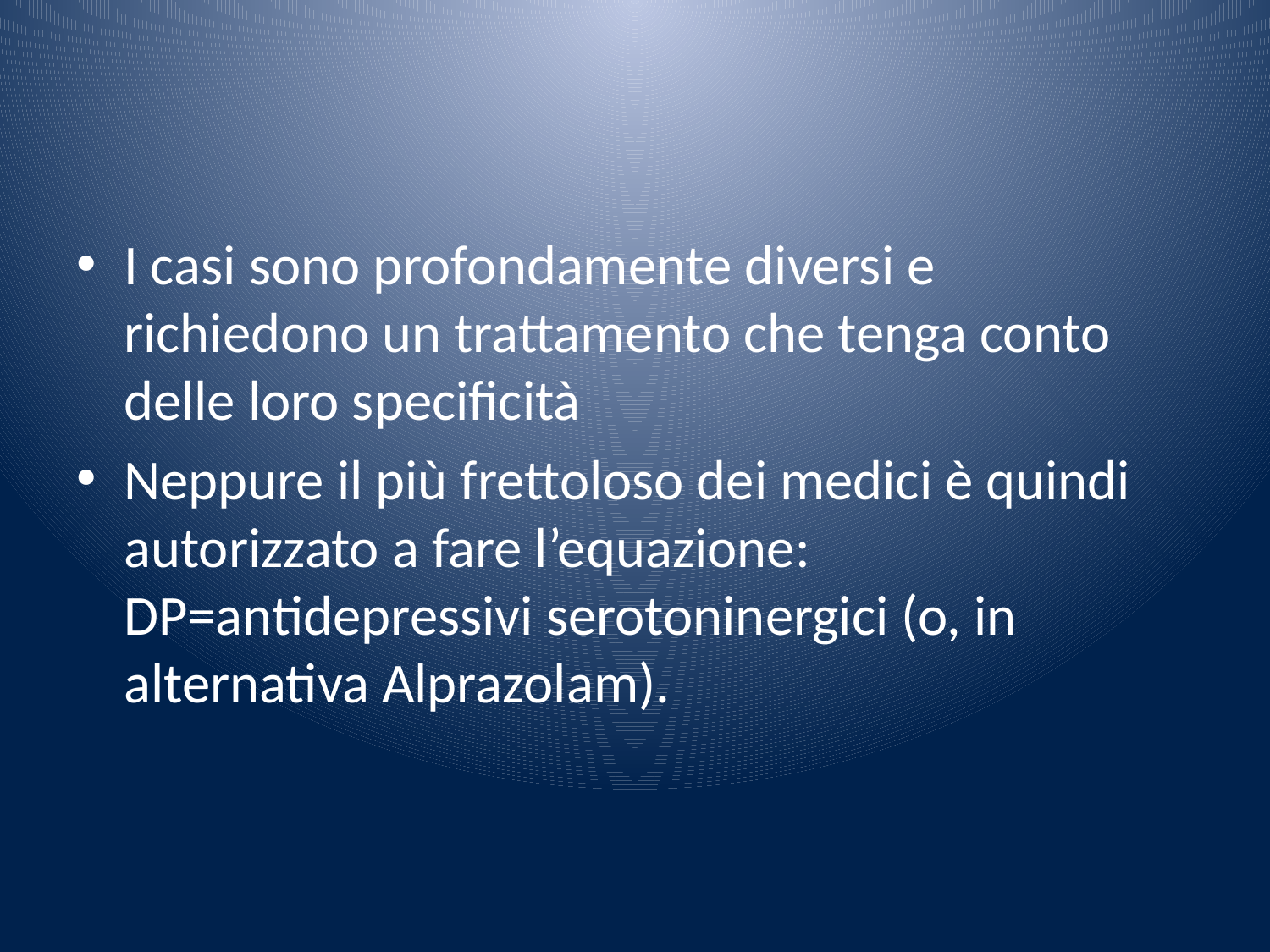

#
I casi sono profondamente diversi e richiedono un trattamento che tenga conto delle loro specificità
Neppure il più frettoloso dei medici è quindi autorizzato a fare l’equazione: DP=antidepressivi serotoninergici (o, in alternativa Alprazolam).